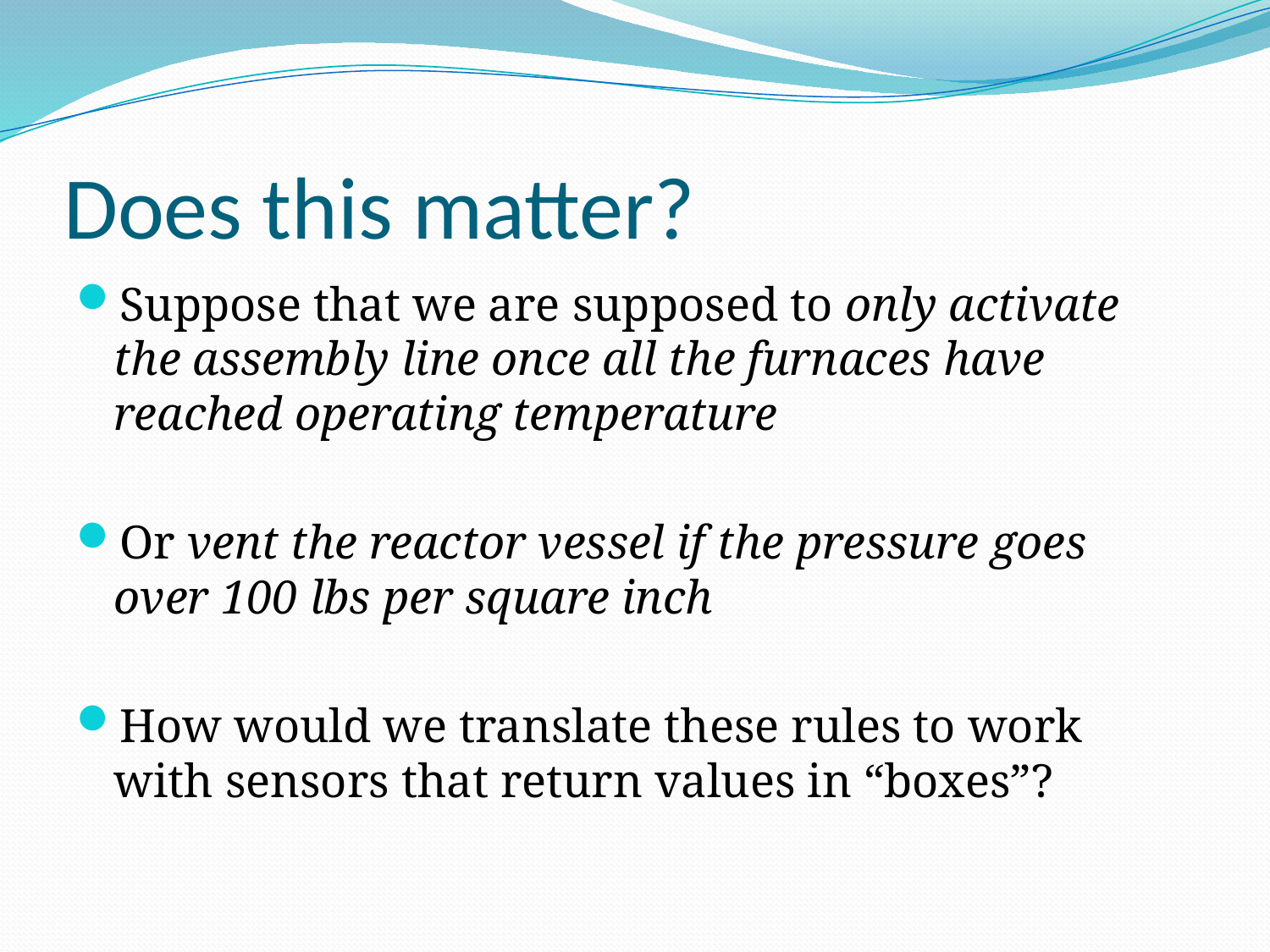

# Does this matter?
Suppose that we are supposed to only activate the assembly line once all the furnaces have reached operating temperature

Or vent the reactor vessel if the pressure goes over 100 lbs per square inch

How would we translate these rules to work with sensors that return values in “boxes”?